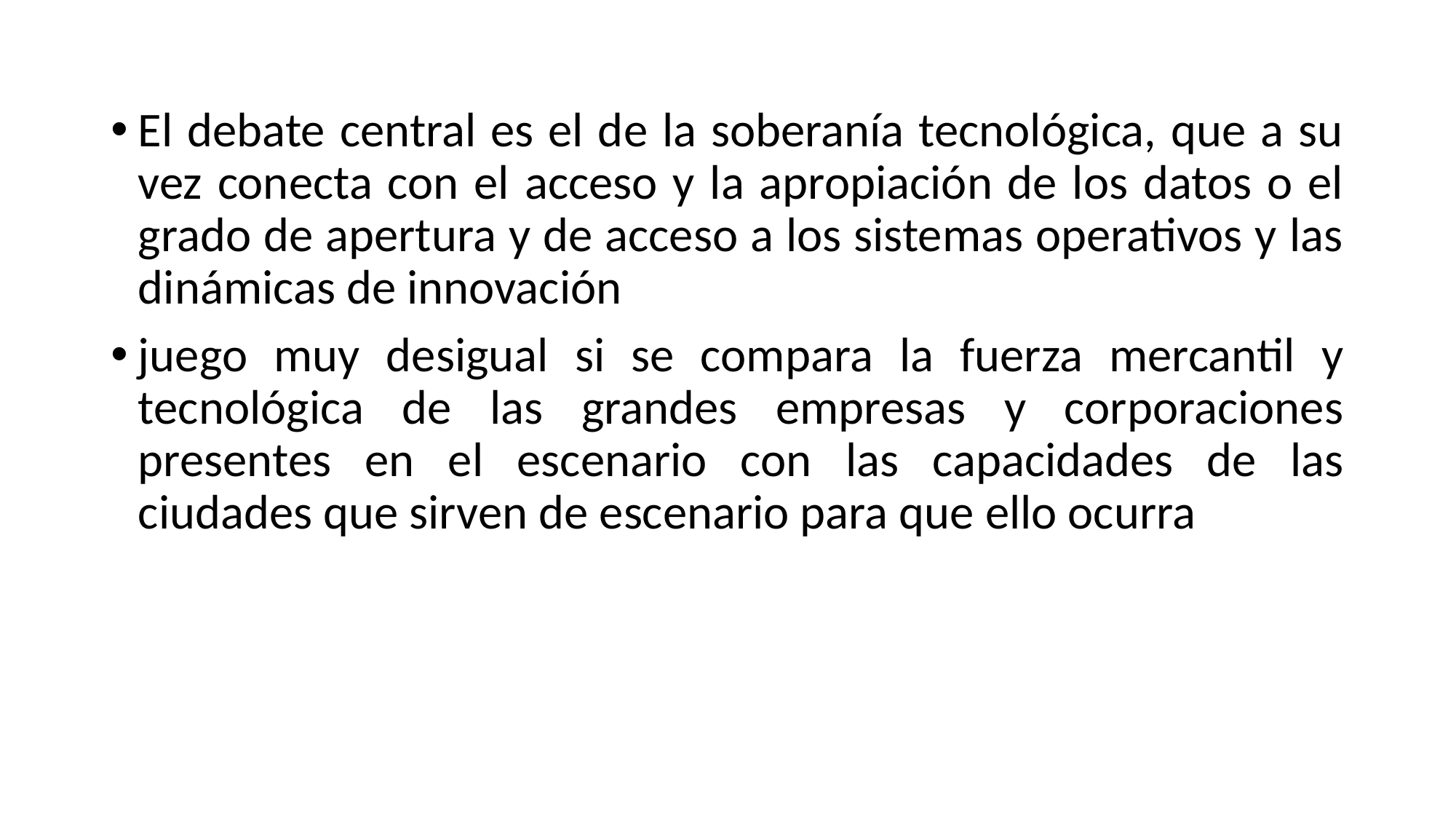

El debate central es el de la soberanía tecnológica, que a su vez conecta con el acceso y la apropiación de los datos o el grado de apertura y de acceso a los sistemas operativos y las dinámicas de innovación
juego muy desigual si se compara la fuerza mercantil y tecnológica de las grandes empresas y corporaciones presentes en el escenario con las capacidades de las ciudades que sirven de escenario para que ello ocurra